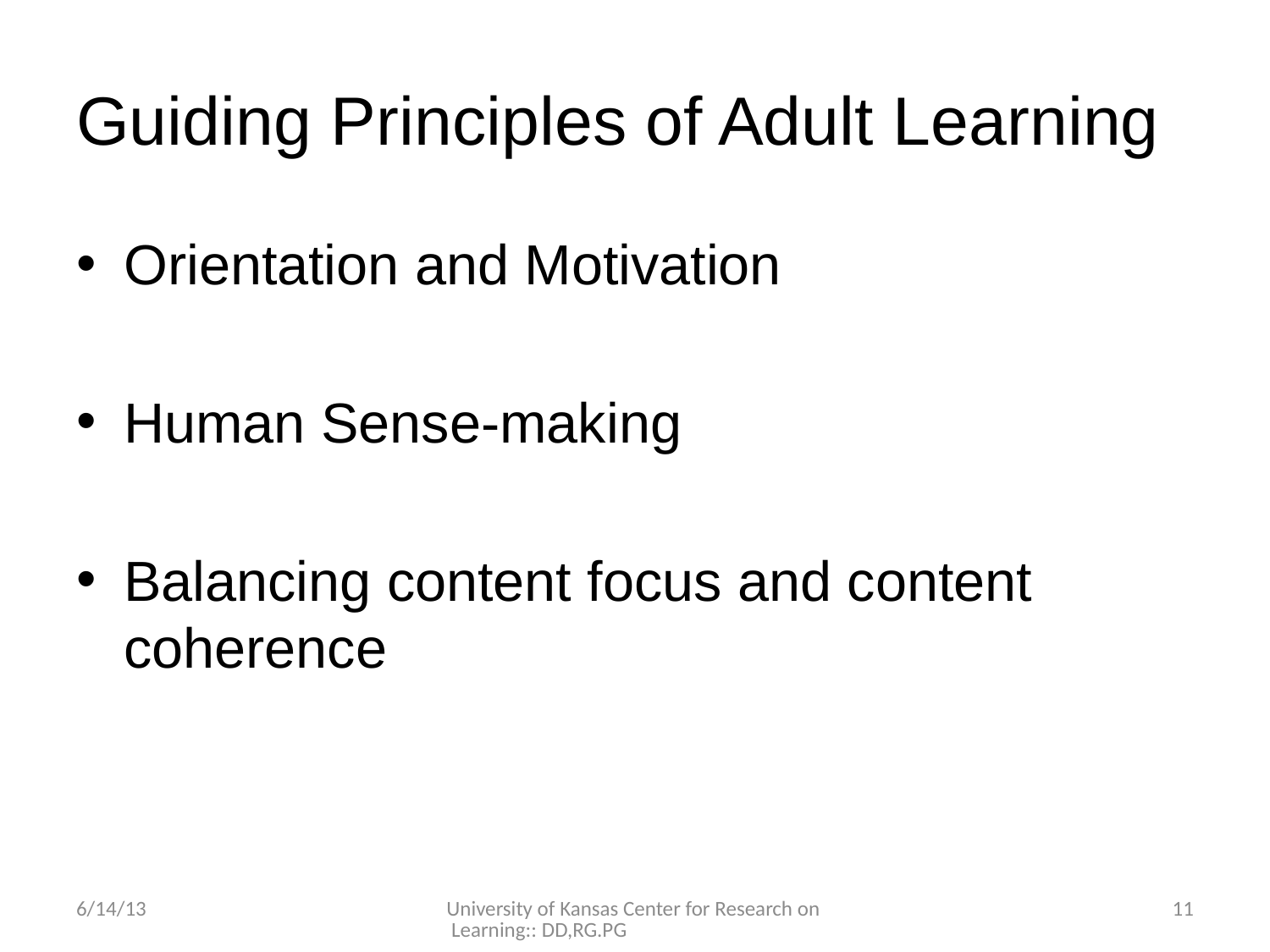

# Guiding Principles of Adult Learning
Orientation and Motivation

Human Sense-making

Balancing content focus and content coherence
6/14/13
University of Kansas Center for Research on Learning:: DD,RG.PG
11